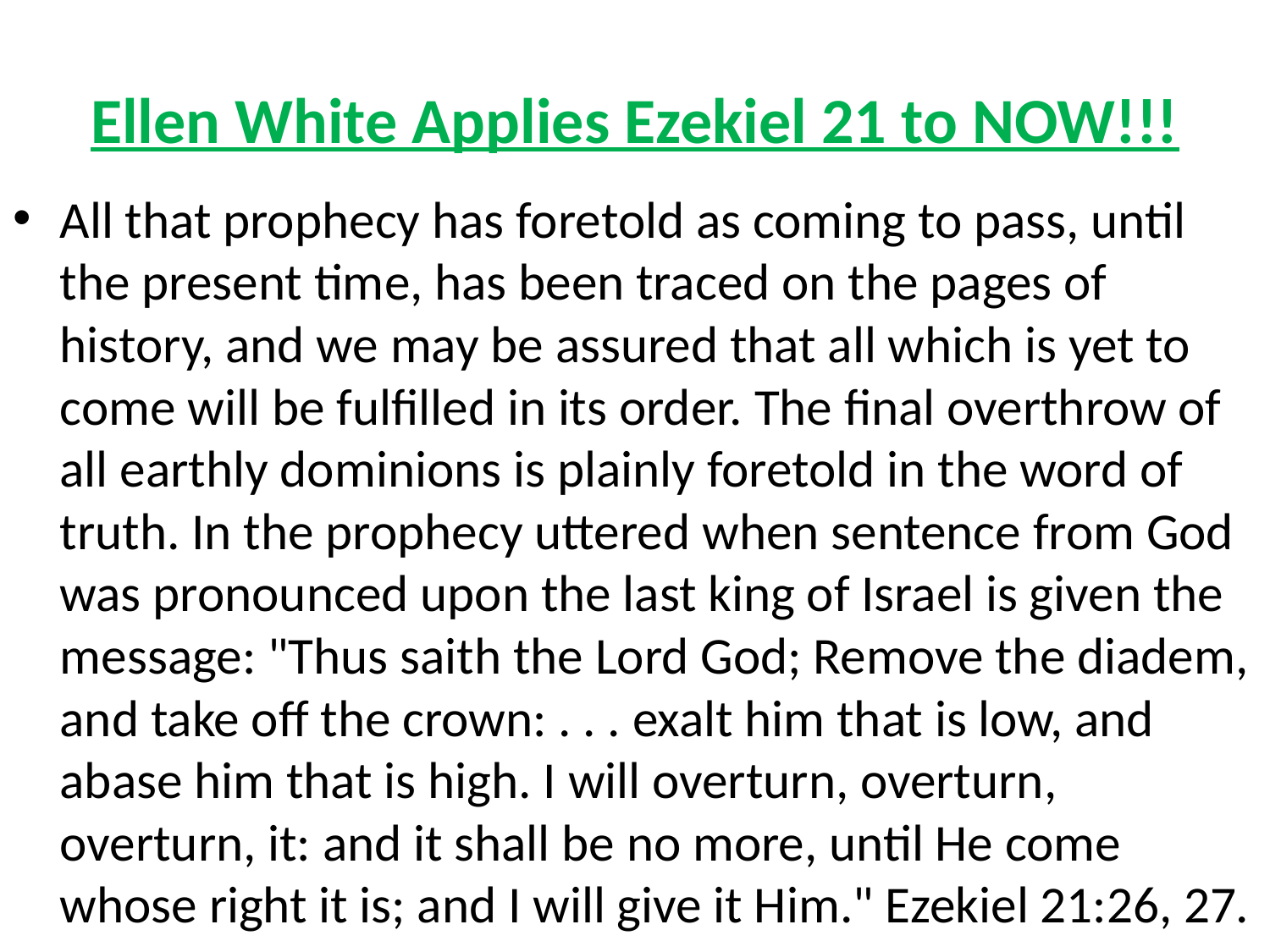

# Ellen White Applies Ezekiel 21 to NOW!!!
All that prophecy has foretold as coming to pass, until the present time, has been traced on the pages of history, and we may be assured that all which is yet to come will be fulfilled in its order. The final overthrow of all earthly dominions is plainly foretold in the word of truth. In the prophecy uttered when sentence from God was pronounced upon the last king of Israel is given the message: "Thus saith the Lord God; Remove the diadem, and take off the crown: . . . exalt him that is low, and abase him that is high. I will overturn, overturn, overturn, it: and it shall be no more, until He come whose right it is; and I will give it Him." Ezekiel 21:26, 27.